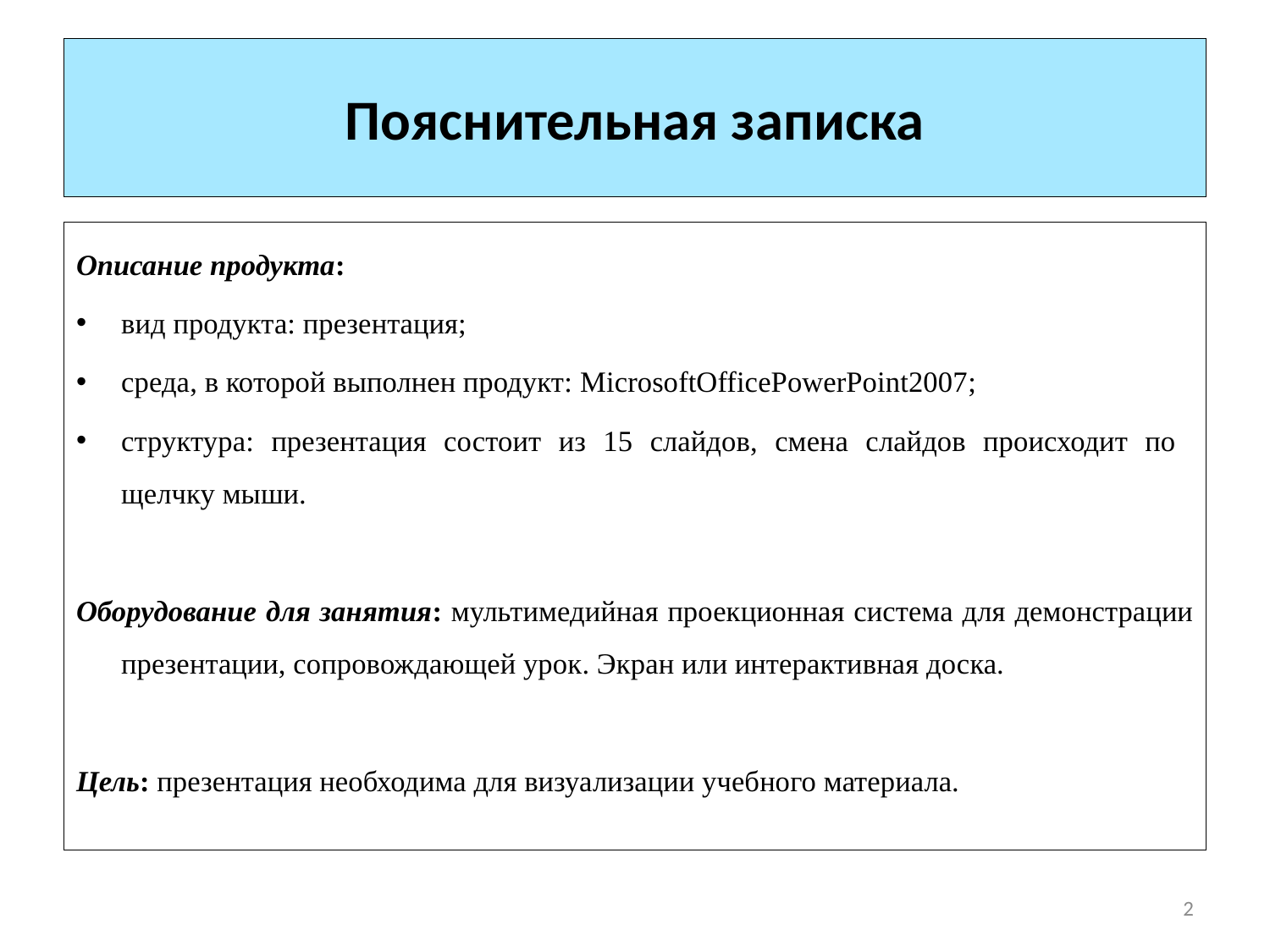

# Пояснительная записка
Описание продукта:
вид продукта: презентация;
среда, в которой выполнен продукт: MicrosoftOfficePowerPoint2007;
структура: презентация состоит из 15 слайдов, смена слайдов происходит по  щелчку мыши.

Оборудование для занятия: мультимедийная проекционная система для демонстрации презентации, сопровождающей урок. Экран или интерактивная доска.

Цель: презентация необходима для визуализации учебного материала.

2